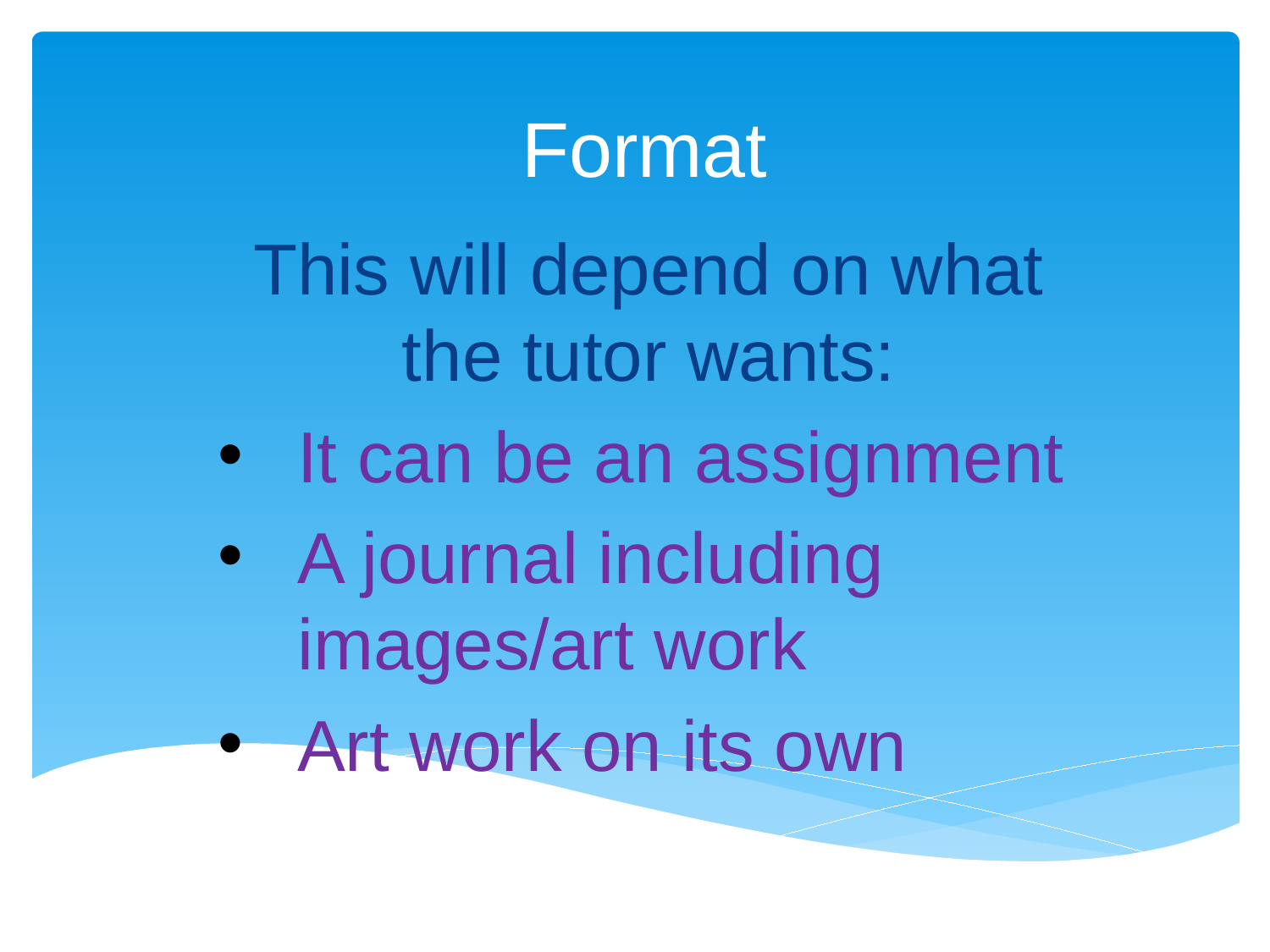

# Format
This will depend on what the tutor wants:
It can be an assignment
A journal including images/art work
Art work on its own